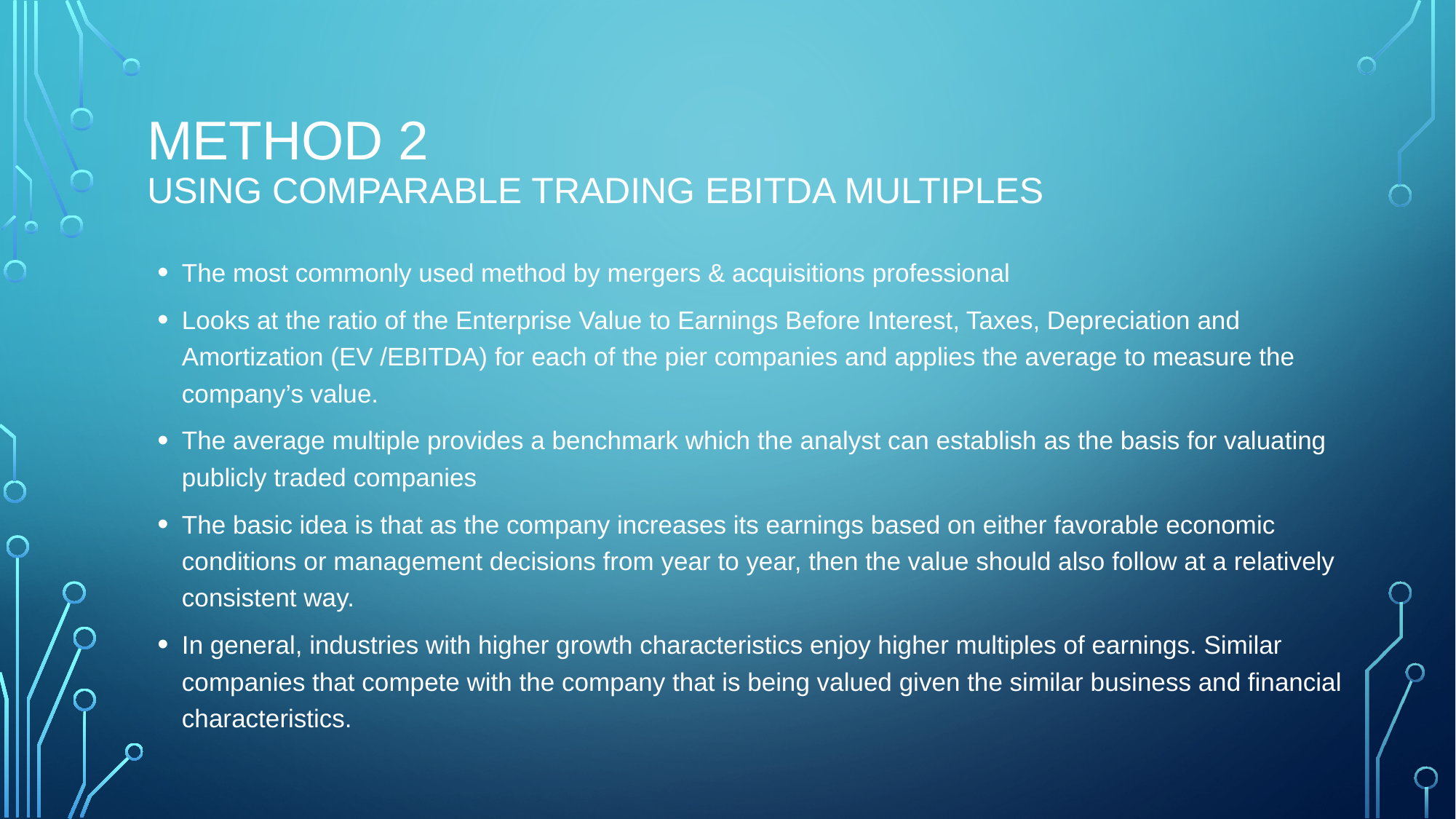

# Method 2 Using Comparable Trading EBITDA Multiples
The most commonly used method by mergers & acquisitions professional
Looks at the ratio of the Enterprise Value to Earnings Before Interest, Taxes, Depreciation and Amortization (EV /EBITDA) for each of the pier companies and applies the average to measure the company’s value.
The average multiple provides a benchmark which the analyst can establish as the basis for valuating publicly traded companies
The basic idea is that as the company increases its earnings based on either favorable economic conditions or management decisions from year to year, then the value should also follow at a relatively consistent way.
In general, industries with higher growth characteristics enjoy higher multiples of earnings. Similar companies that compete with the company that is being valued given the similar business and financial characteristics.